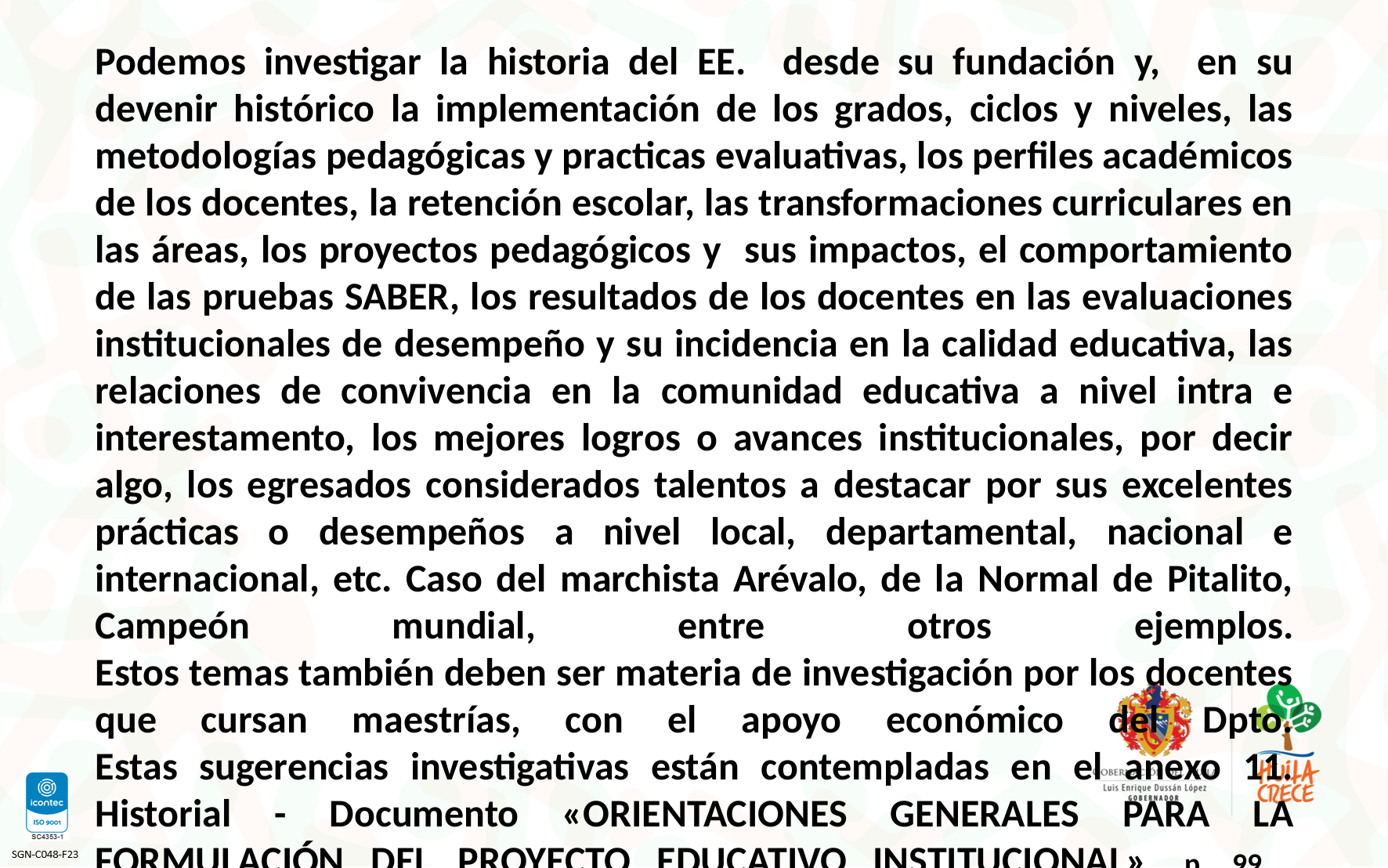

Podemos investigar la historia del EE.  desde su fundación y,  en su devenir histórico la implementación de los grados, ciclos y niveles, las metodologías pedagógicas y practicas evaluativas, los perfiles académicos de los docentes, la retención escolar, las transformaciones curriculares en las áreas, los proyectos pedagógicos y  sus impactos, el comportamiento de las pruebas SABER, los resultados de los docentes en las evaluaciones institucionales de desempeño y su incidencia en la calidad educativa, las relaciones de convivencia en la comunidad educativa a nivel intra e interestamento, los mejores logros o avances institucionales, por decir algo, los egresados considerados talentos a destacar por sus excelentes prácticas o desempeños a nivel local, departamental, nacional e internacional, etc. Caso del marchista Arévalo, de la Normal de Pitalito, Campeón mundial, entre otros ejemplos.
Estos temas también deben ser materia de investigación por los docentes que cursan maestrías, con el apoyo económico del Dpto.
Estas sugerencias investigativas están contempladas en el anexo 11. Historial - Documento «ORIENTACIONES GENERALES PARA LA FORMULACIÓN DEL PROYECTO EDUCATIVO INSTITUCIONAL». p. 99.